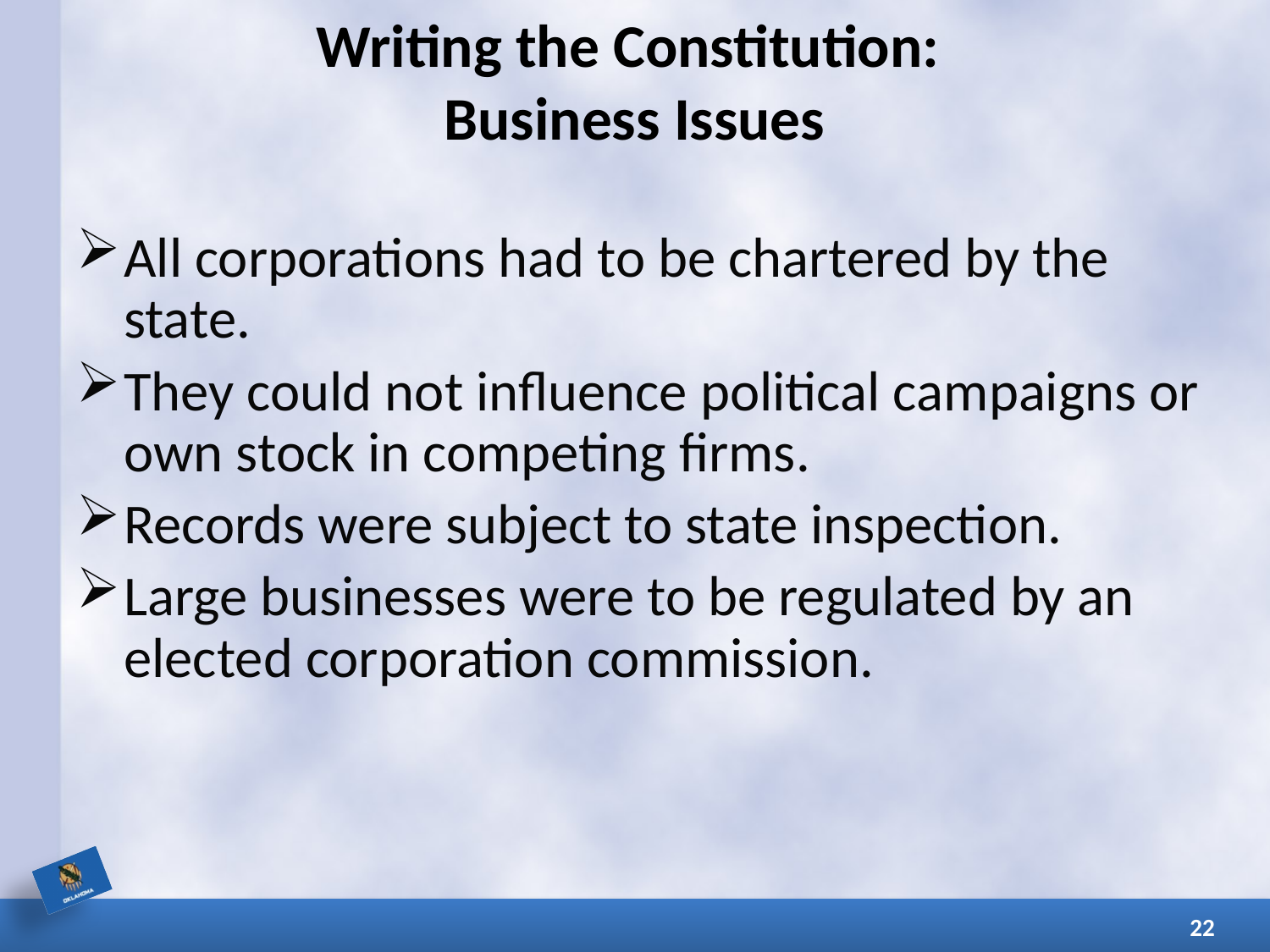

# Writing the Constitution: Business Issues
All corporations had to be chartered by the state.
They could not influence political campaigns or own stock in competing firms.
Records were subject to state inspection.
Large businesses were to be regulated by an elected corporation commission.
22